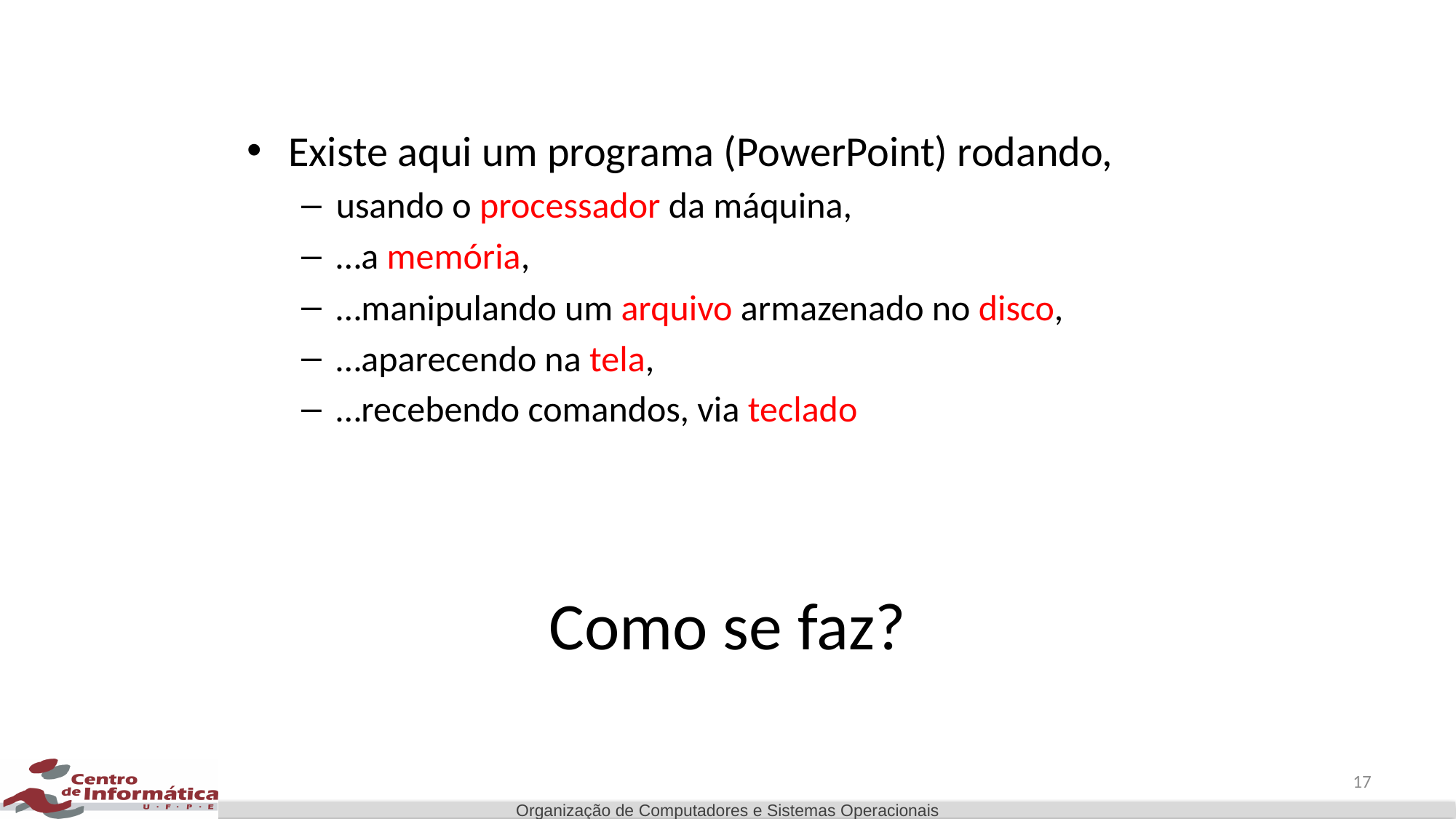

Existe aqui um programa (PowerPoint) rodando,
usando o processador da máquina,
…a memória,
…manipulando um arquivo armazenado no disco,
…aparecendo na tela,
…recebendo comandos, via teclado
# Como se faz?
17